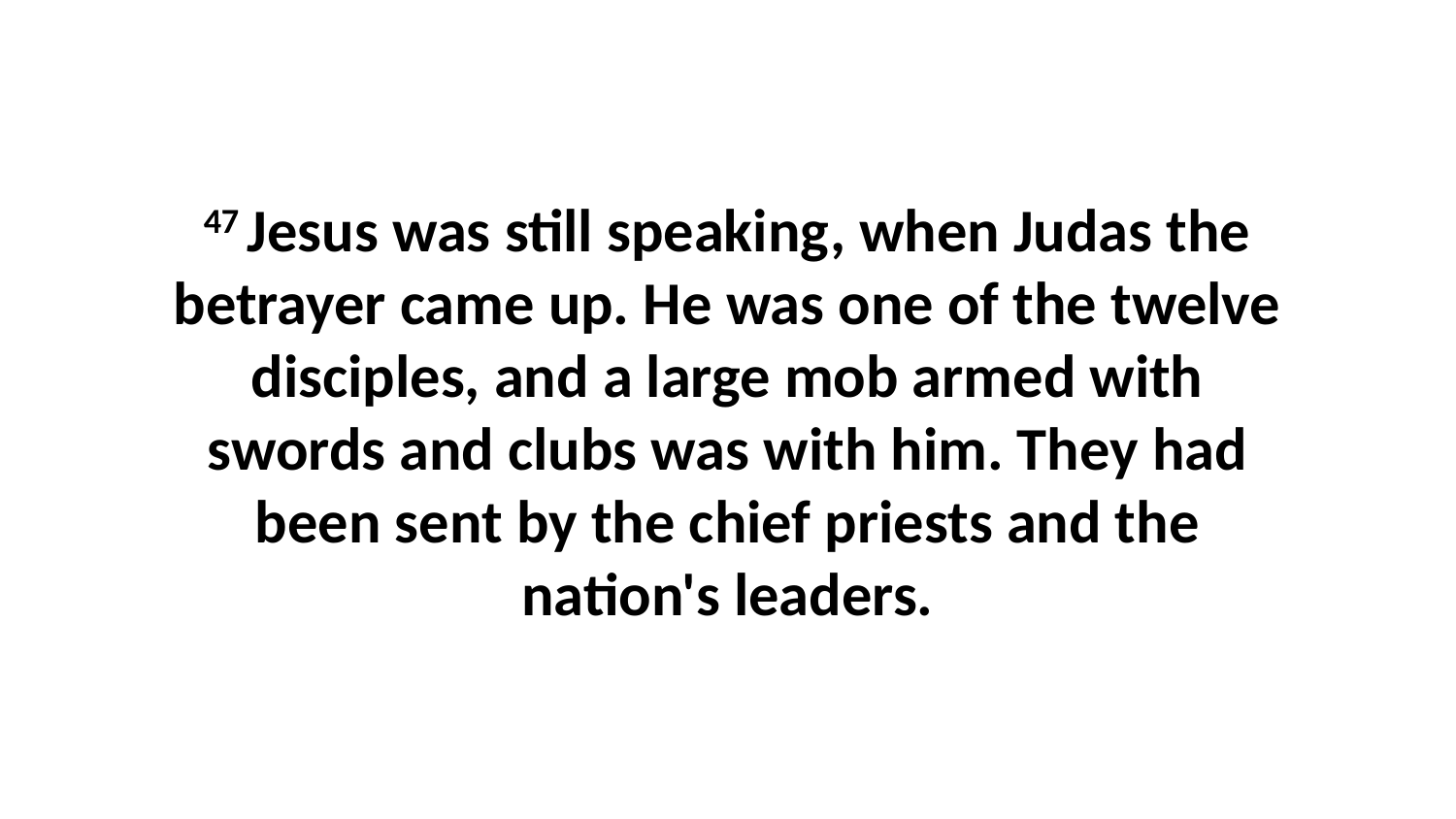

47 Jesus was still speaking, when Judas the betrayer came up. He was one of the twelve disciples, and a large mob armed with swords and clubs was with him. They had been sent by the chief priests and the nation's leaders.